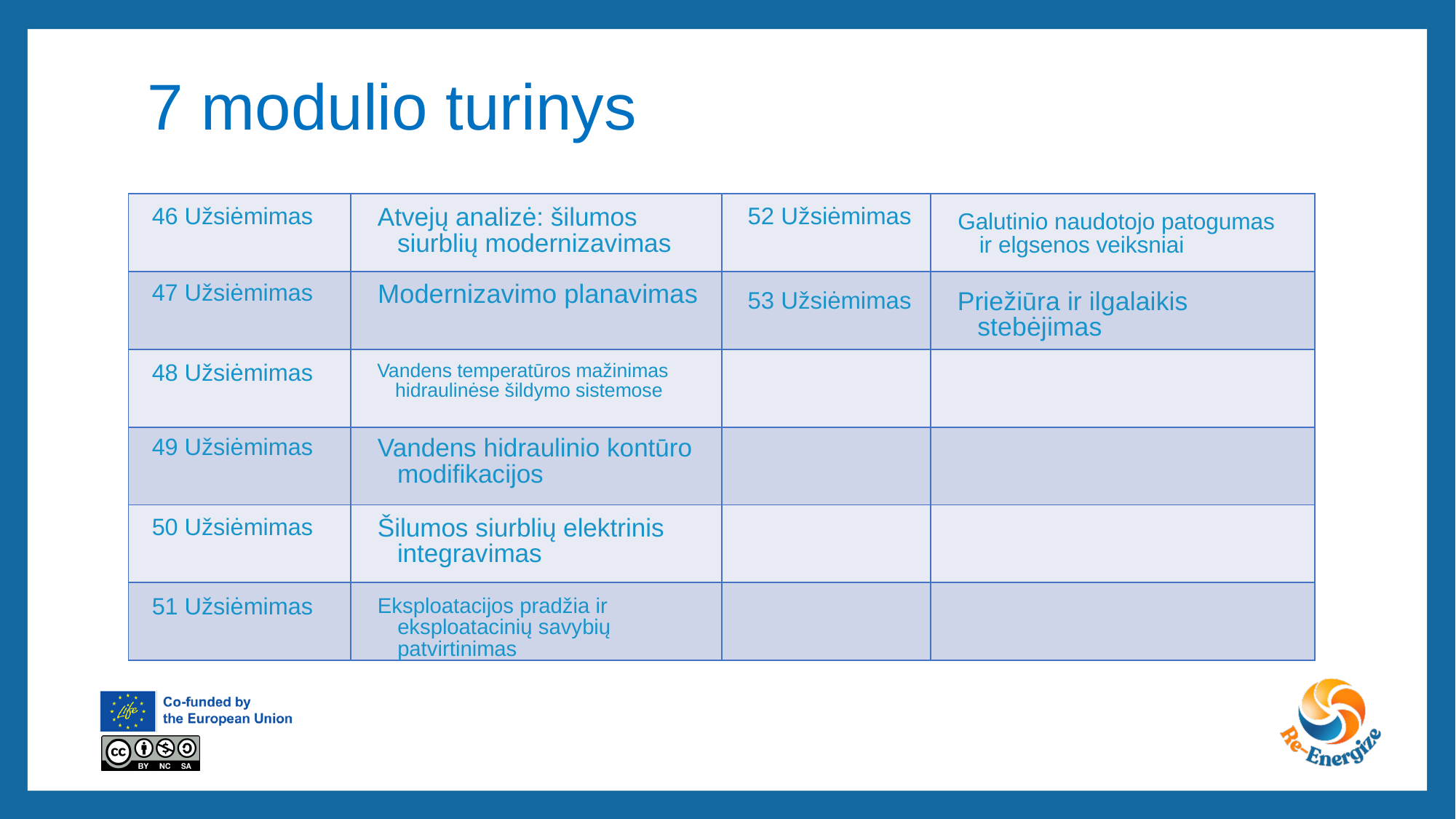

# 7 modulio turinys
46 Užsiėmimas
Atvejų analizė: šilumos siurblių modernizavimas
52 Užsiėmimas
Galutinio naudotojo patogumas ir elgsenos veiksniai
47 Užsiėmimas
Modernizavimo planavimas
53 Užsiėmimas
Priežiūra ir ilgalaikis stebėjimas
48 Užsiėmimas
Vandens temperatūros mažinimas hidraulinėse šildymo sistemose
49 Užsiėmimas
Vandens hidraulinio kontūro modifikacijos
50 Užsiėmimas
Šilumos siurblių elektrinis integravimas
51 Užsiėmimas
Eksploatacijos pradžia ir eksploatacinių savybių patvirtinimas